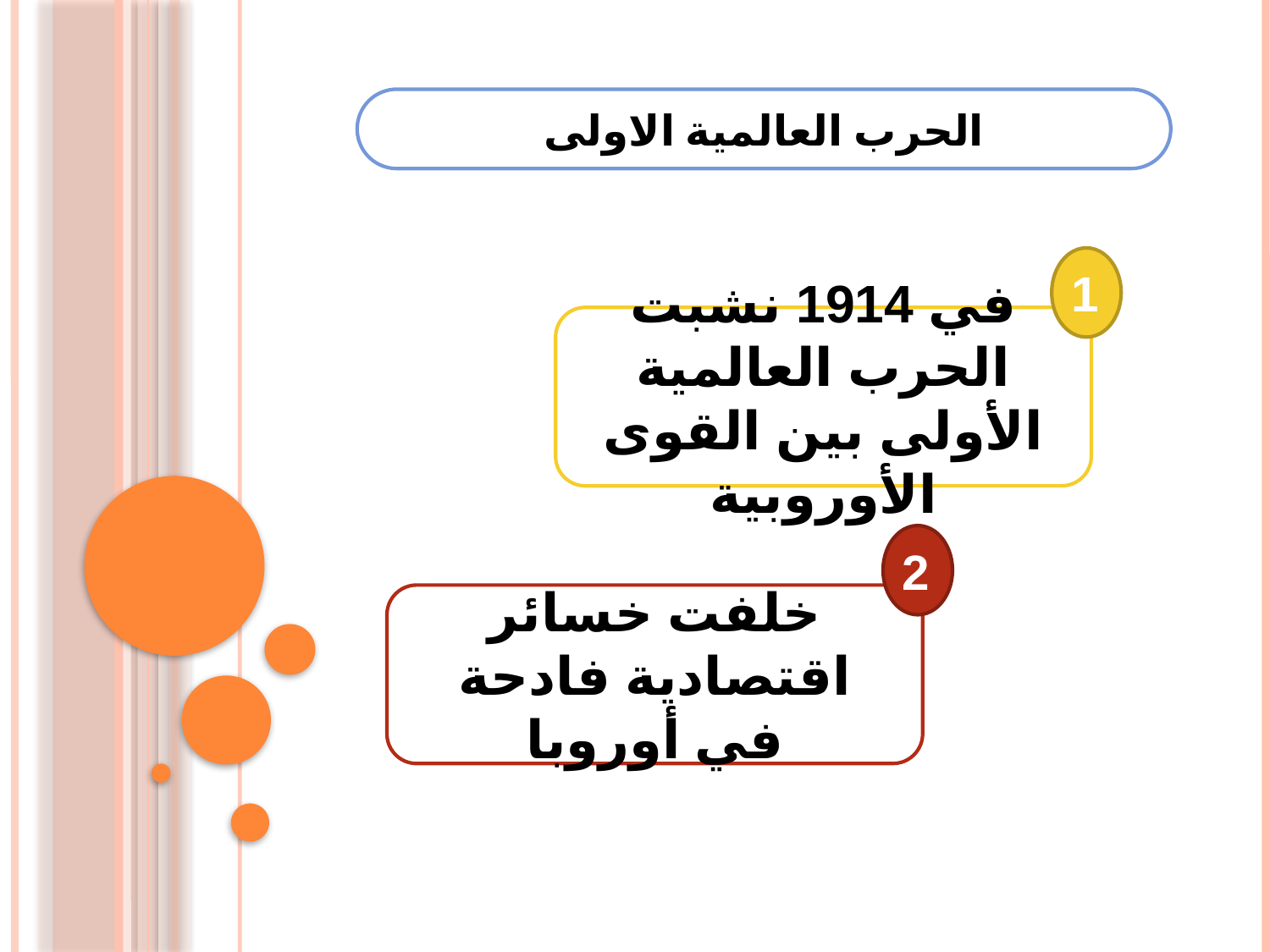

الحرب العالمية الاولى
1
في 1914 نشبت الحرب العالمية الأولى بين القوى الأوروبية
2
خلفت خسائر اقتصادية فادحة في أوروبا